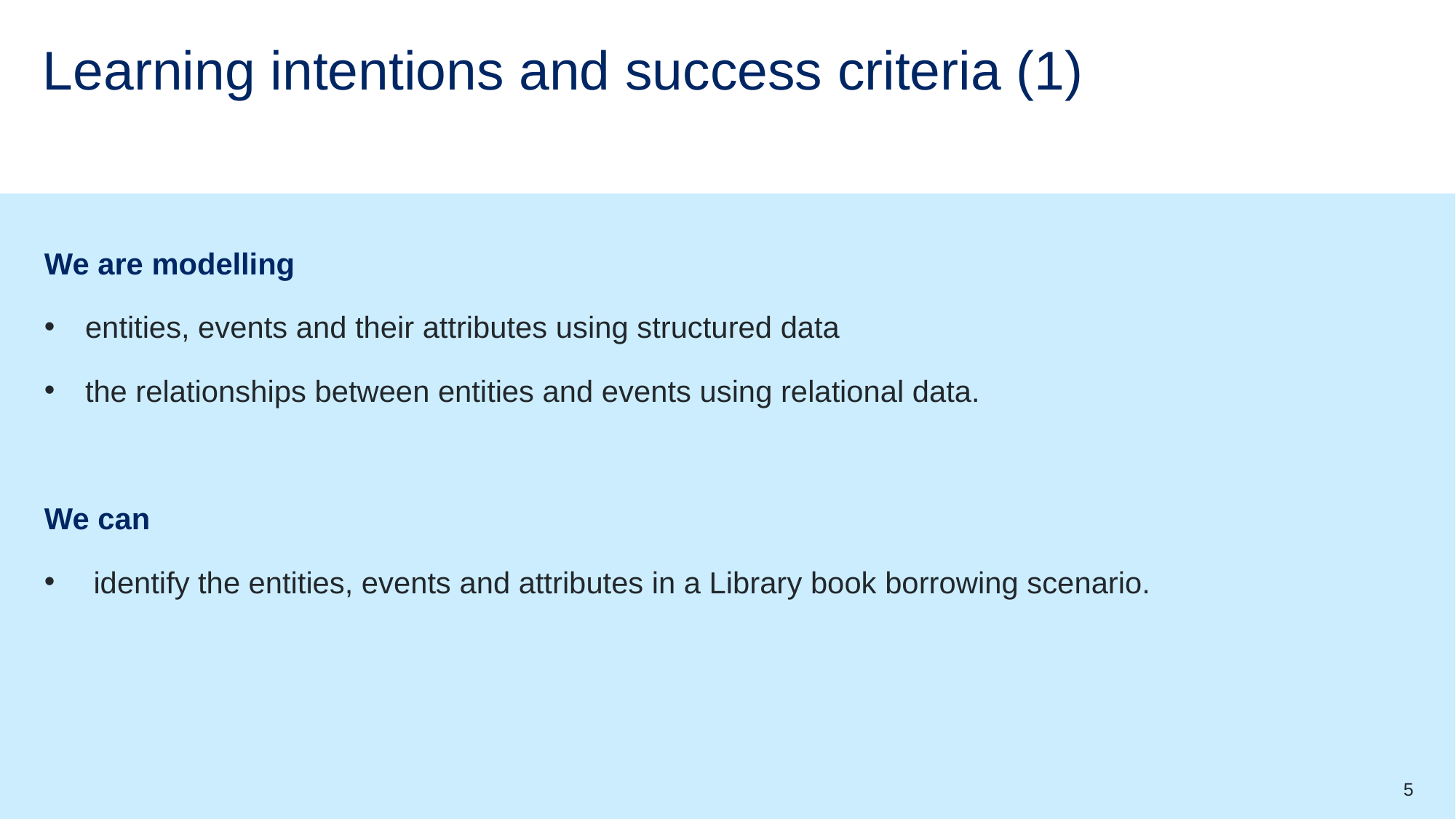

# Learning intentions and success criteria (1)
We are modelling
entities, events and their attributes using structured data
the relationships between entities and events using relational data.

We can
 identify the entities, events and attributes in a Library book borrowing scenario.
5